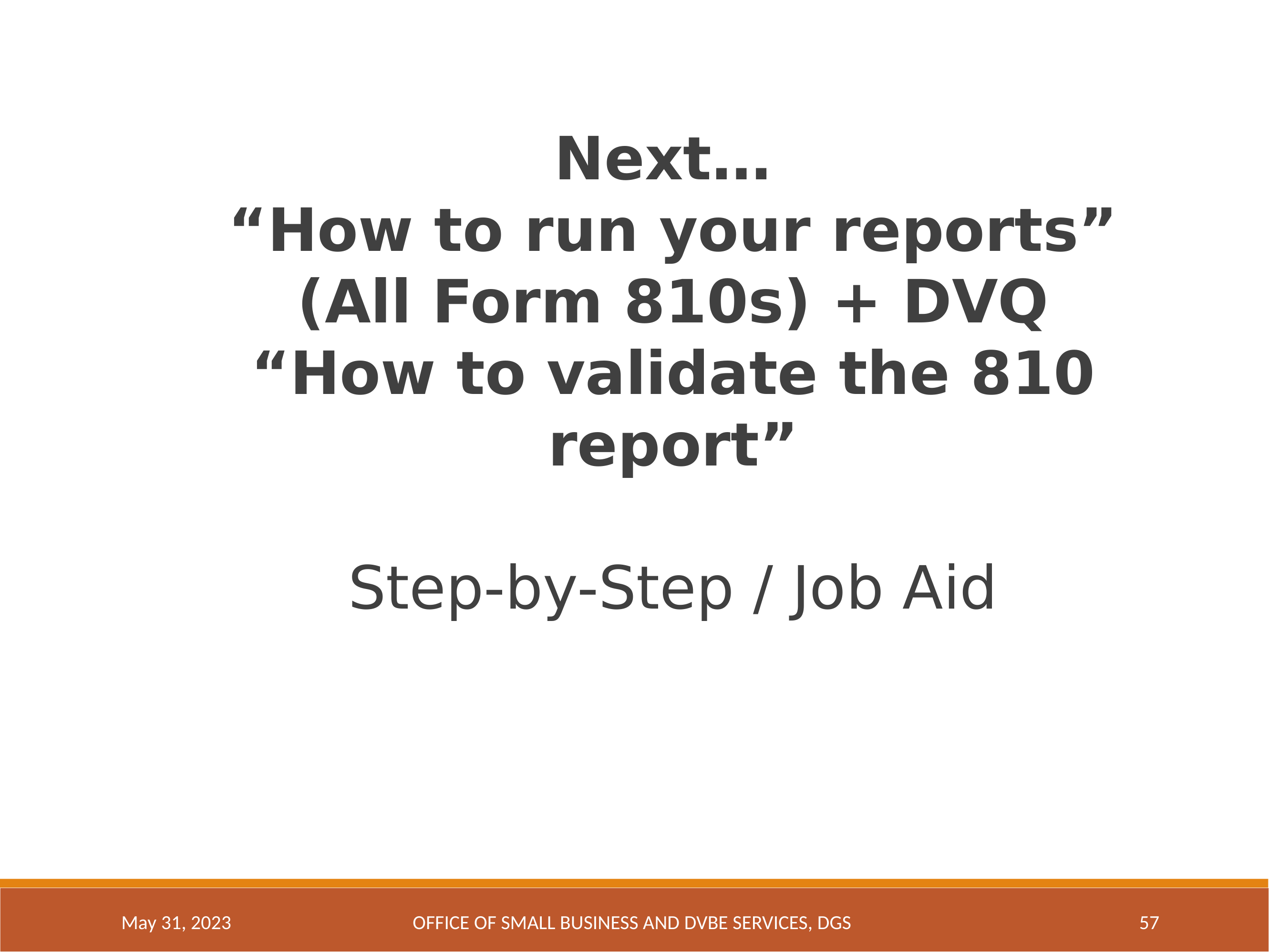

Step-by-Step/Job Aid

Next…
“How to run your reports”
(All Form 810s) + DVQ
“How to validate the 810 report”

Step-by-Step / Job Aid
May 31, 2023
OFFICE OF SMALL BUSINESS AND DVBE SERVICES, DGS
57